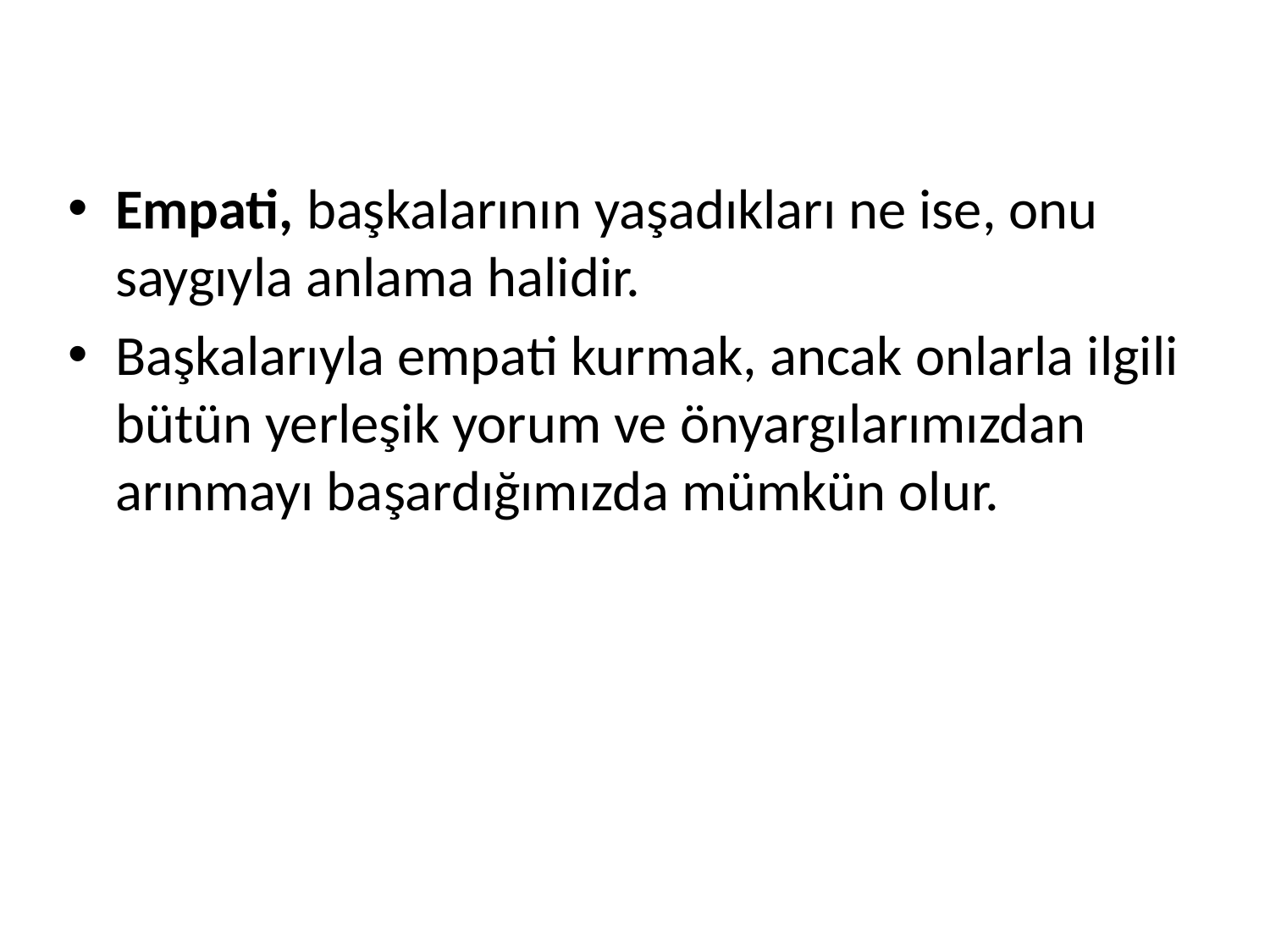

Empati, başkalarının yaşadıkları ne ise, onu saygıyla anlama halidir.
Başkalarıyla empati kurmak, ancak onlarla ilgili bütün yerleşik yorum ve önyargılarımızdan arınmayı başardığımızda mümkün olur.